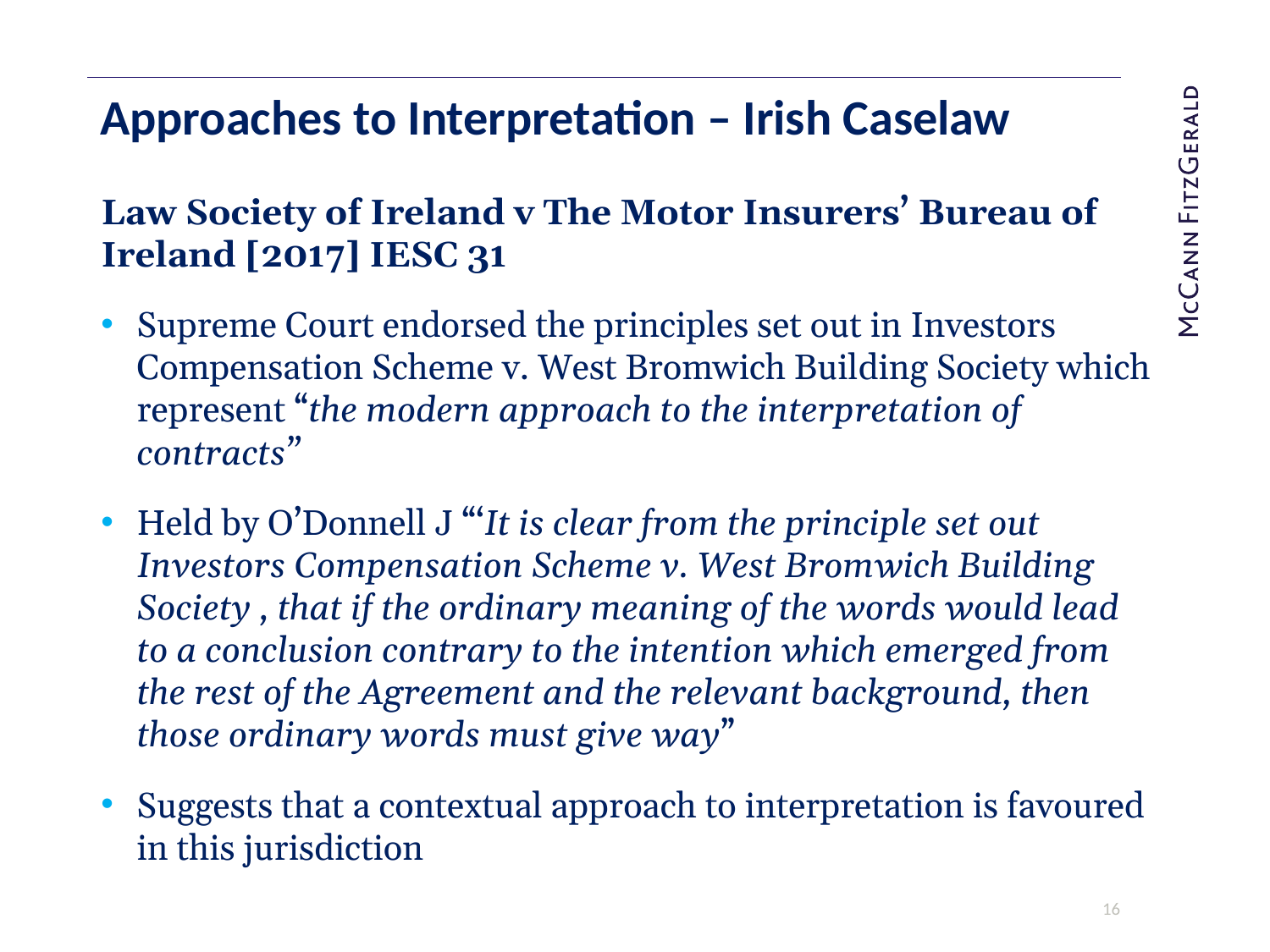

# Approaches to Interpretation – Irish Caselaw
Law Society of Ireland v The Motor Insurers’ Bureau of Ireland [2017] IESC 31
Supreme Court endorsed the principles set out in Investors Compensation Scheme v. West Bromwich Building Society which represent “the modern approach to the interpretation of contracts”
Held by O’Donnell J “‘It is clear from the principle set out Investors Compensation Scheme v. West Bromwich Building Society , that if the ordinary meaning of the words would lead to a conclusion contrary to the intention which emerged from the rest of the Agreement and the relevant background, then those ordinary words must give way”
Suggests that a contextual approach to interpretation is favoured in this jurisdiction

16